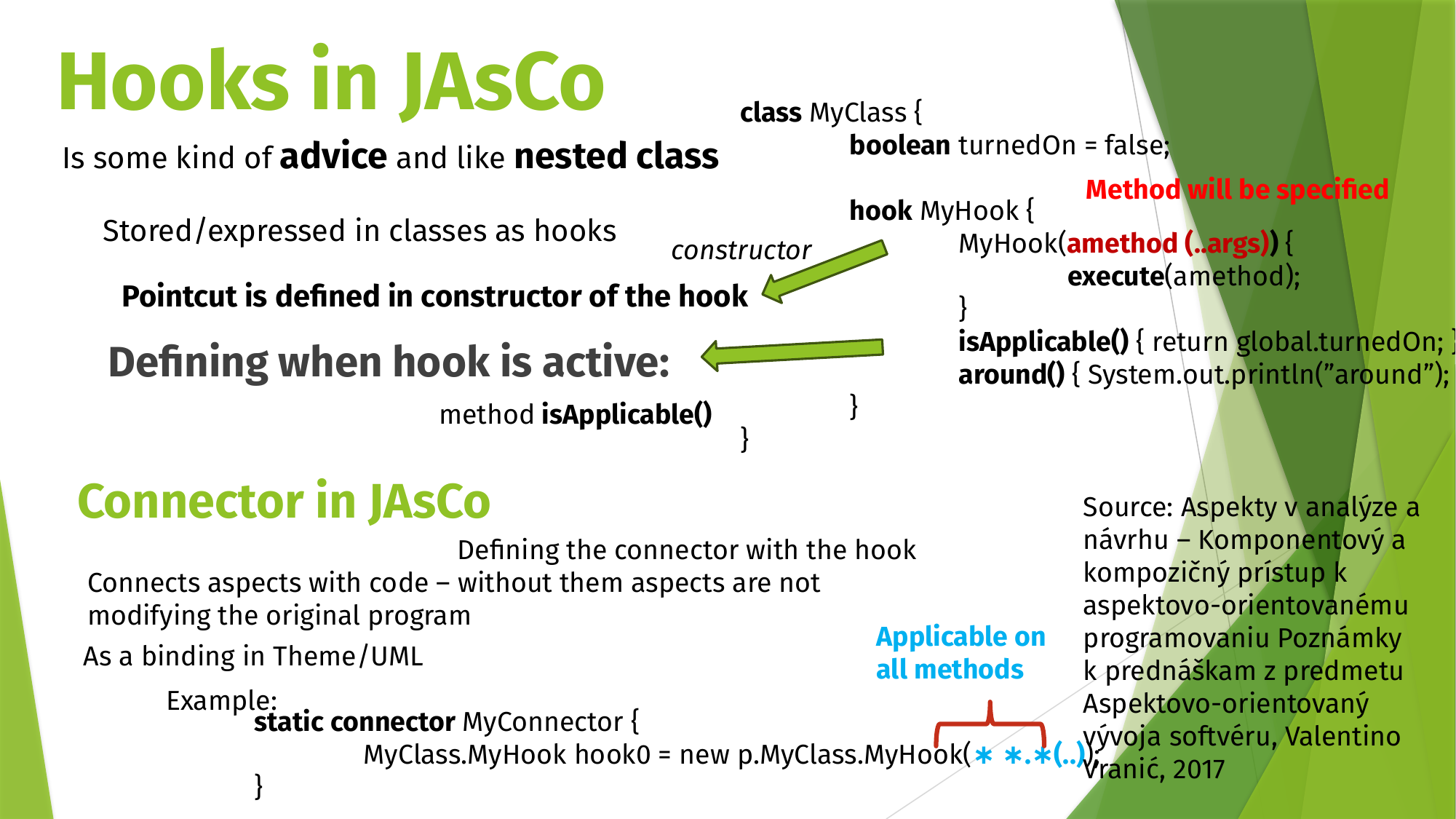

Hooks in JAsCo
class MyClass {
	boolean turnedOn = false;

	hook MyHook {
		MyHook(amethod (..args)) {
	 		execute(amethod);
		}
		isApplicable() { return global.turnedOn; }
		around() { System.out.println(”around”); }
	}
}
Is some kind of advice and like nested class
Method will be specified
Stored/expressed in classes as hooks
constructor

Pointcut is defined in constructor of the hook
Defining when hook is active:

method isApplicable()
# Connector in JAsCo
Source: Aspekty v analýze a návrhu – Komponentový a kompozičný prístup k aspektovo-orientovanému programovaniu Poznámky k prednáškam z predmetu
Aspektovo-orientovaný vývoja softvéru, Valentino Vranić, 2017
Defining the connector with the hook
Connects aspects with code – without them aspects are not
modifying the original program
Applicable on
all methods
As a binding in Theme/UML

Example:
static connector MyConnector {
	MyClass.MyHook hook0 = new p.MyClass.MyHook(∗ ∗.∗(..));
}